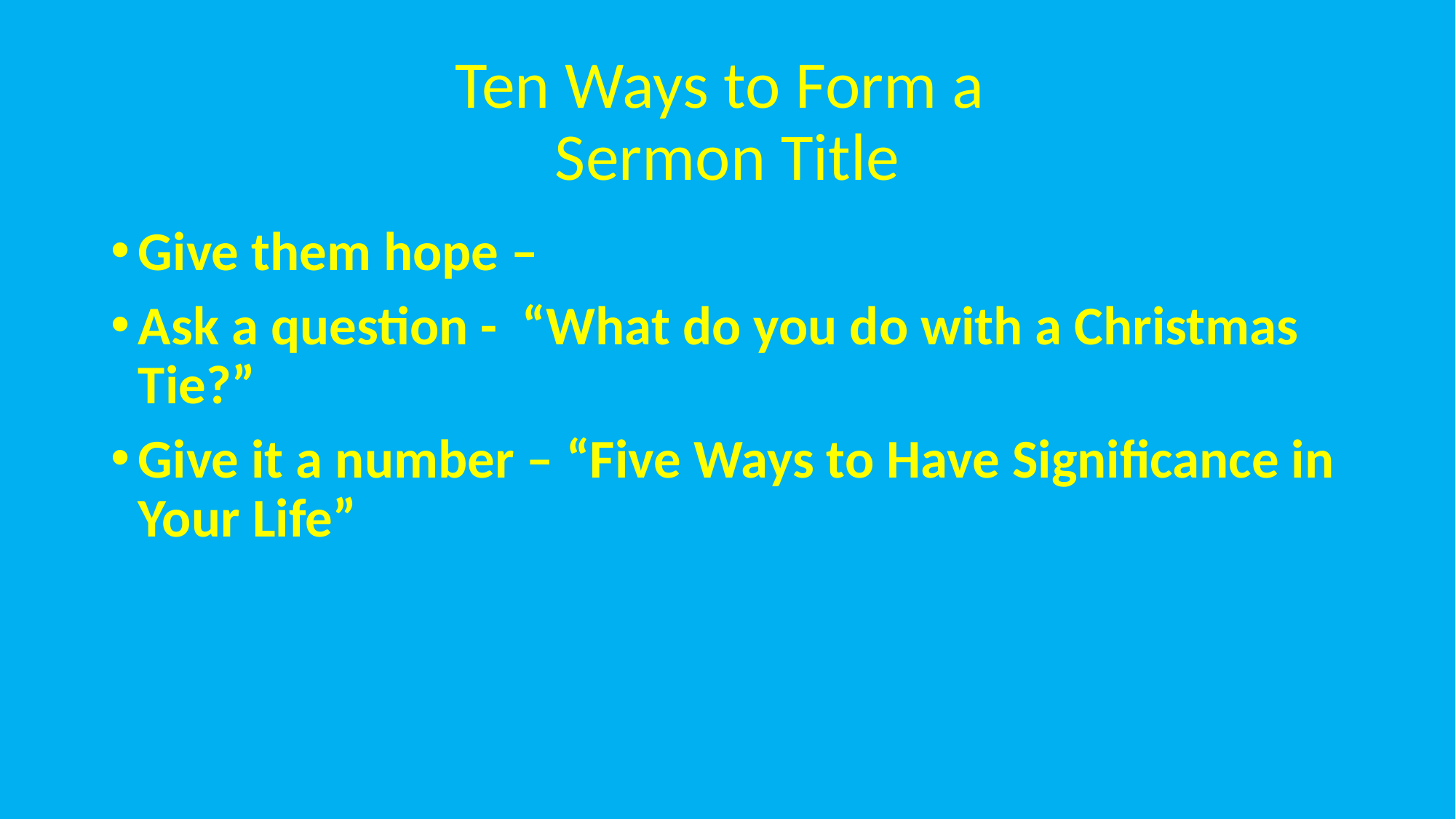

# Ten Ways to Form a Sermon Title
Give them hope –
Ask a question -  “What do you do with a Christmas Tie?”
Give it a number – “Five Ways to Have Significance in Your Life”